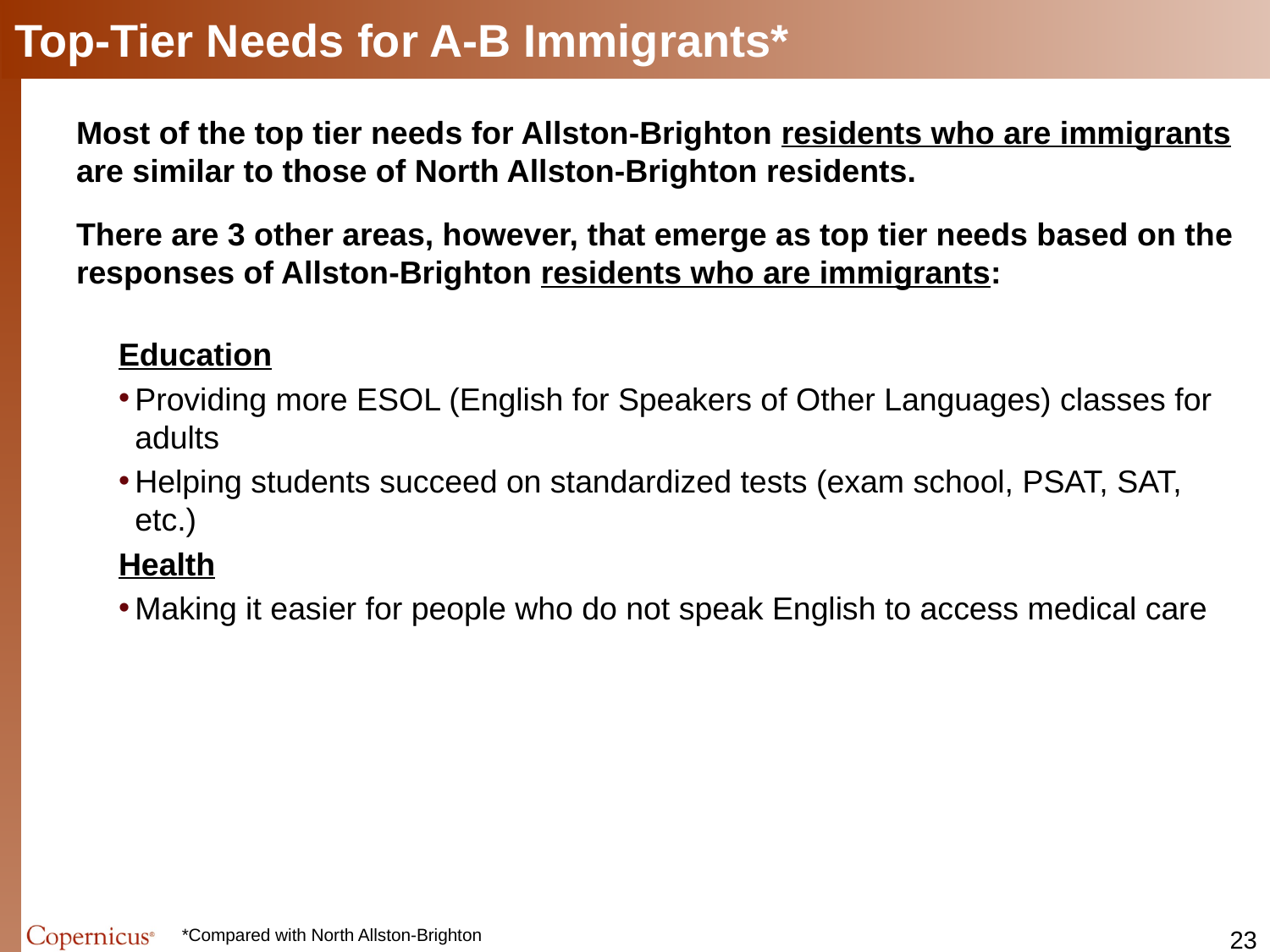

# Top-Tier Needs for A-B Immigrants*
Most of the top tier needs for Allston-Brighton residents who are immigrants are similar to those of North Allston-Brighton residents.

There are 3 other areas, however, that emerge as top tier needs based on the responses of Allston-Brighton residents who are immigrants:
Education
Providing more ESOL (English for Speakers of Other Languages) classes for adults
Helping students succeed on standardized tests (exam school, PSAT, SAT, etc.)
Health
Making it easier for people who do not speak English to access medical care

23
*Compared with North Allston-Brighton